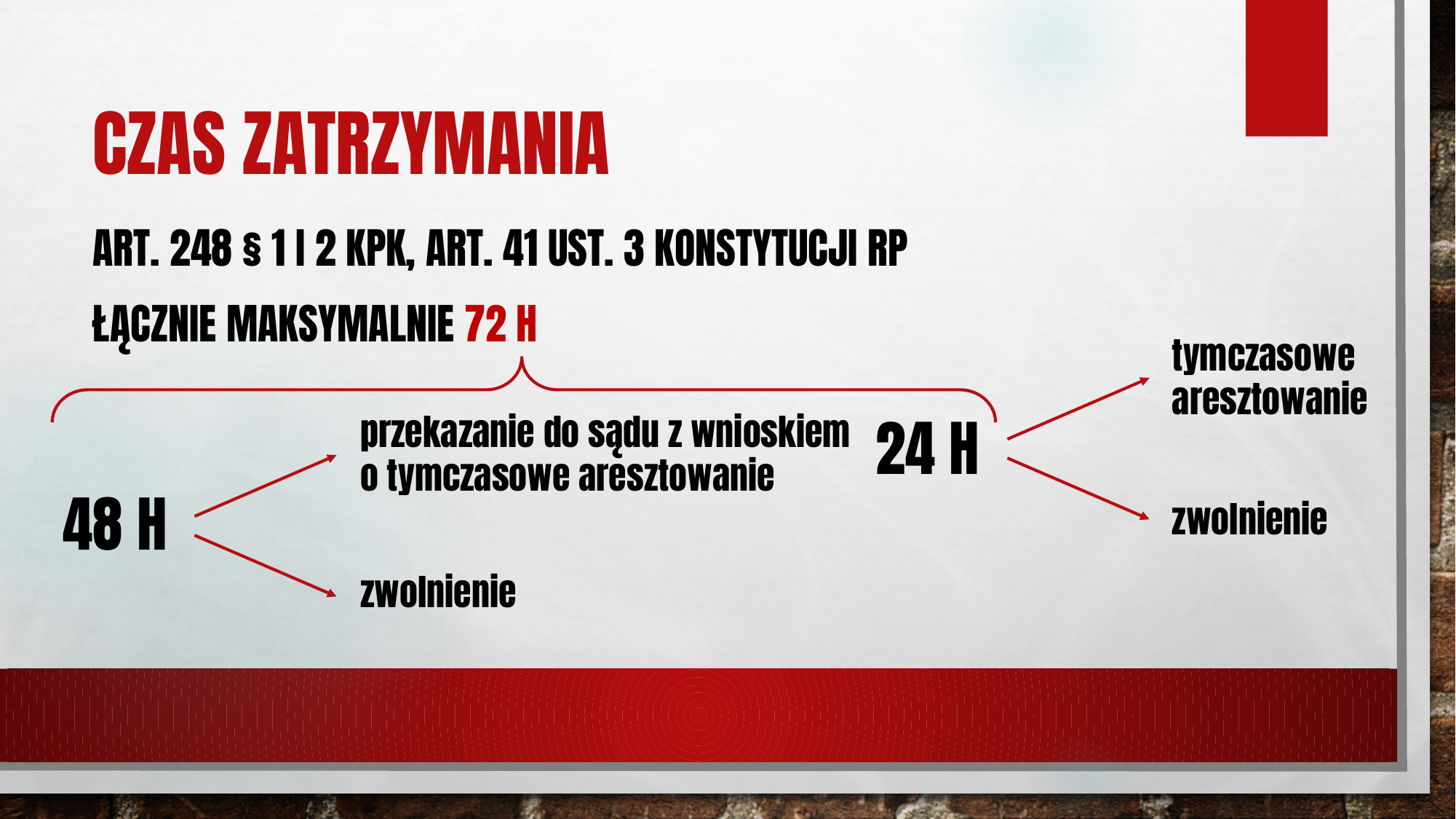

# CZAS zatrzymania
Art. 248 § 1 i 2 kpk, art. 41 ust. 3 konstytucji RP
Łącznie Maksymalnie 72 H
tymczasowe
aresztowanie
przekazanie do sądu z wnioskiem o tymczasowe aresztowanie
24 H
48 H
zwolnienie
zwolnienie